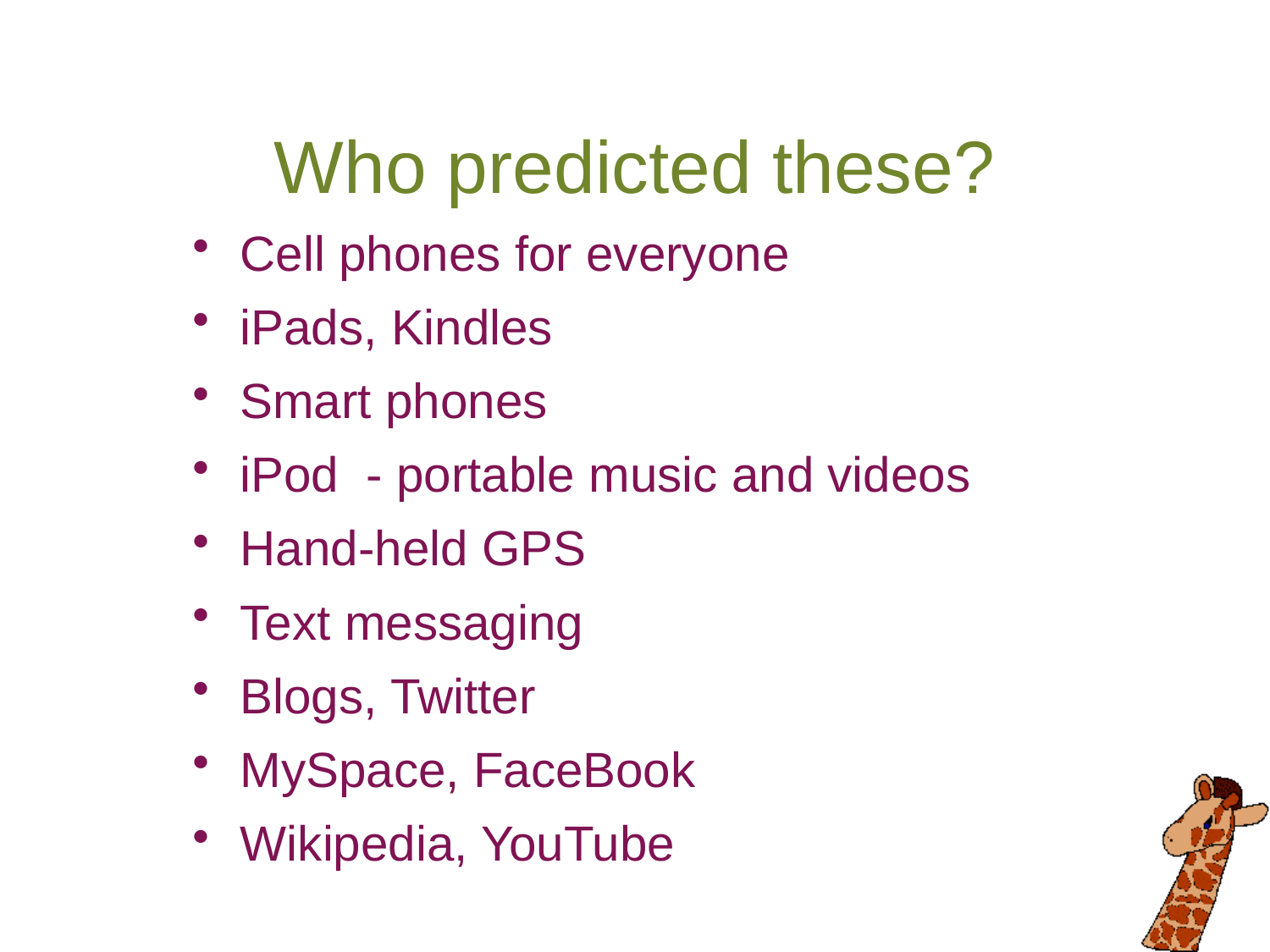

Who predicted these?
Cell phones for everyone
iPads, Kindles
Smart phones
iPod  - portable music and videos
Hand-held GPS
Text messaging
Blogs, Twitter
MySpace, FaceBook
Wikipedia, YouTube